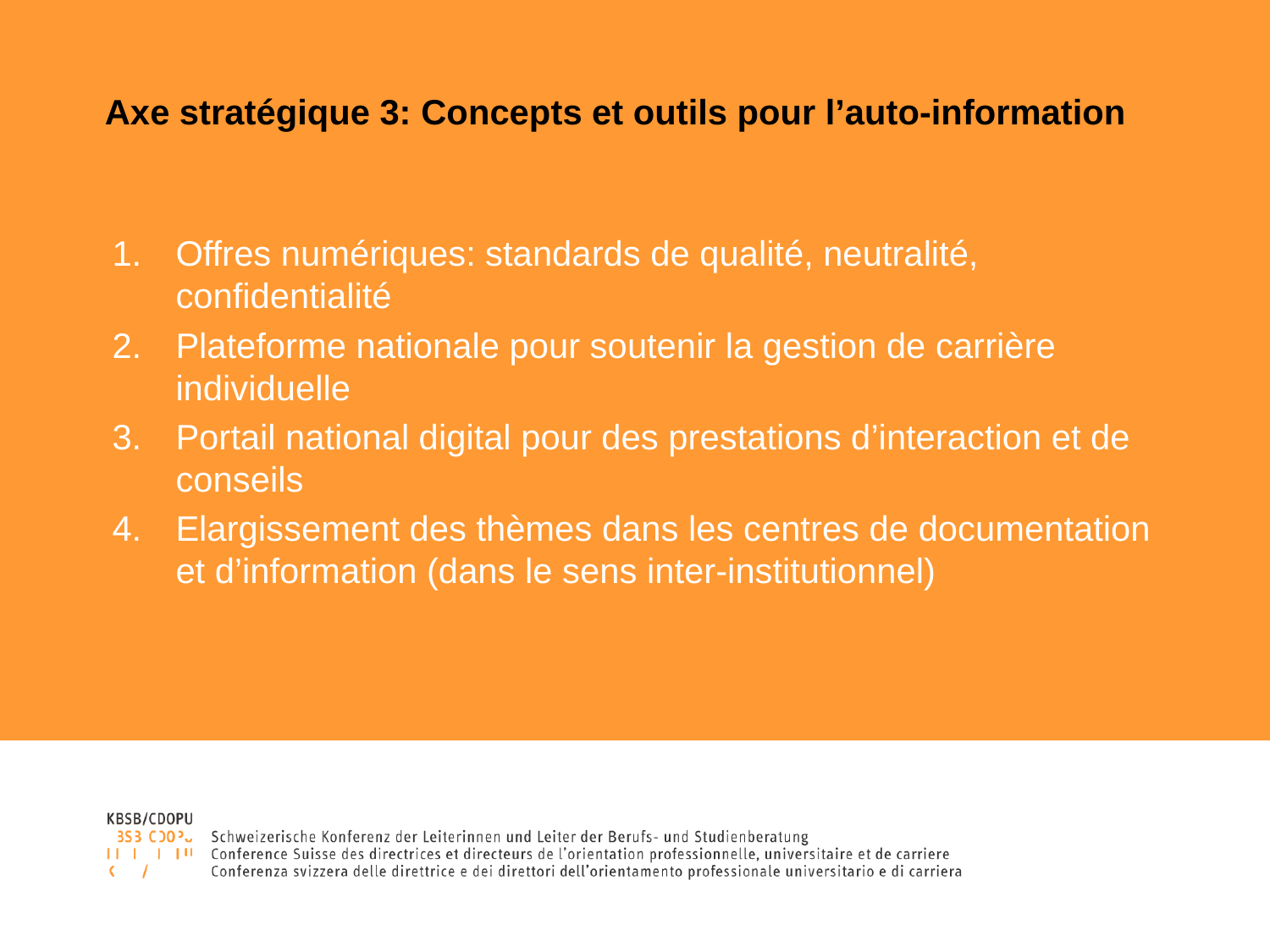

# Axe stratégique 3: Concepts et outils pour l’auto-information
Offres numériques: standards de qualité, neutralité, confidentialité
Plateforme nationale pour soutenir la gestion de carrière individuelle
Portail national digital pour des prestations d’interaction et de conseils
Elargissement des thèmes dans les centres de documentation et d’information (dans le sens inter-institutionnel)